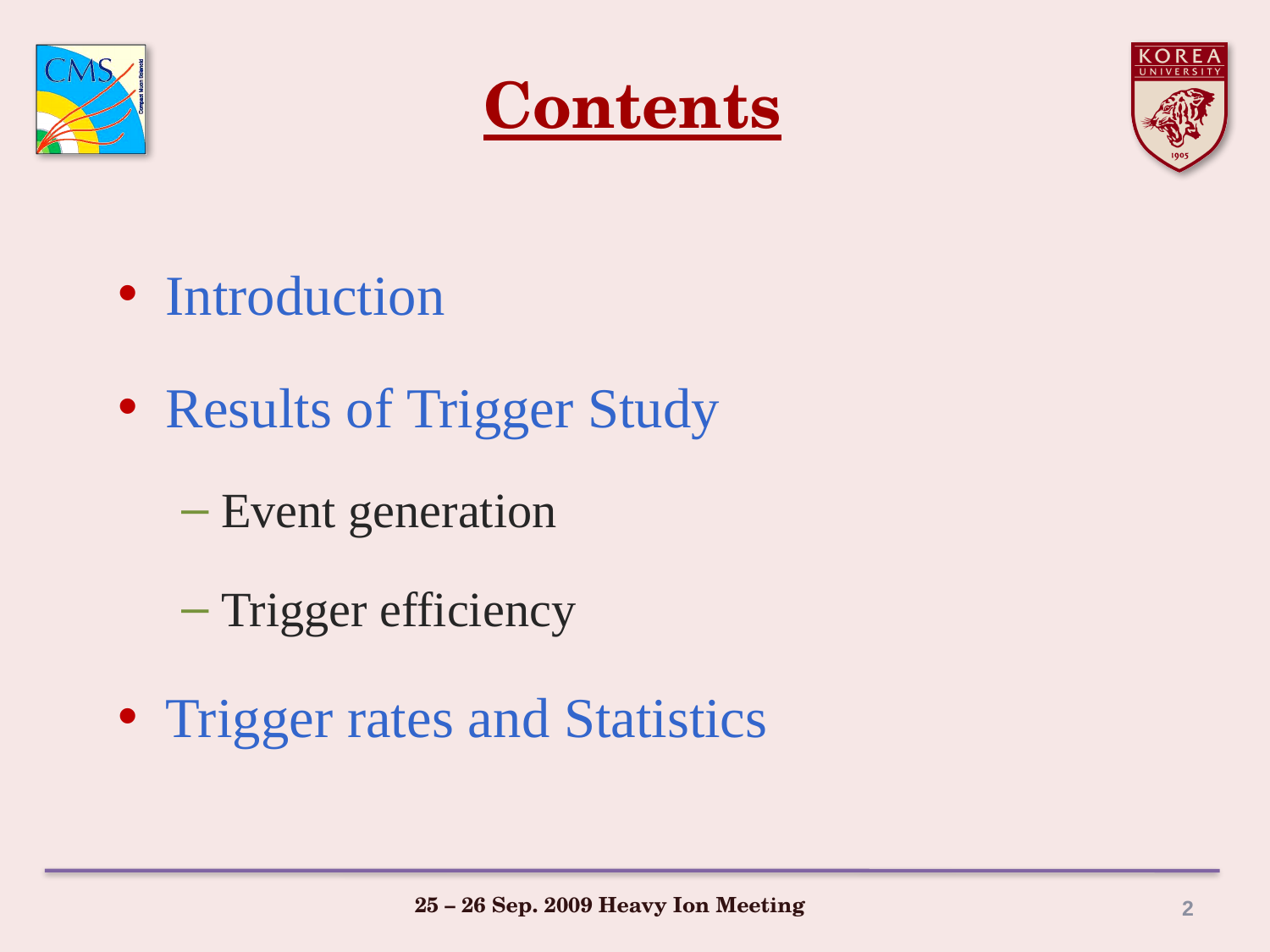

# Contents
Introduction
Results of Trigger Study
Event generation
Trigger efficiency
Trigger rates and Statistics
25 – 26 Sep. 2009 Heavy Ion Meeting
2